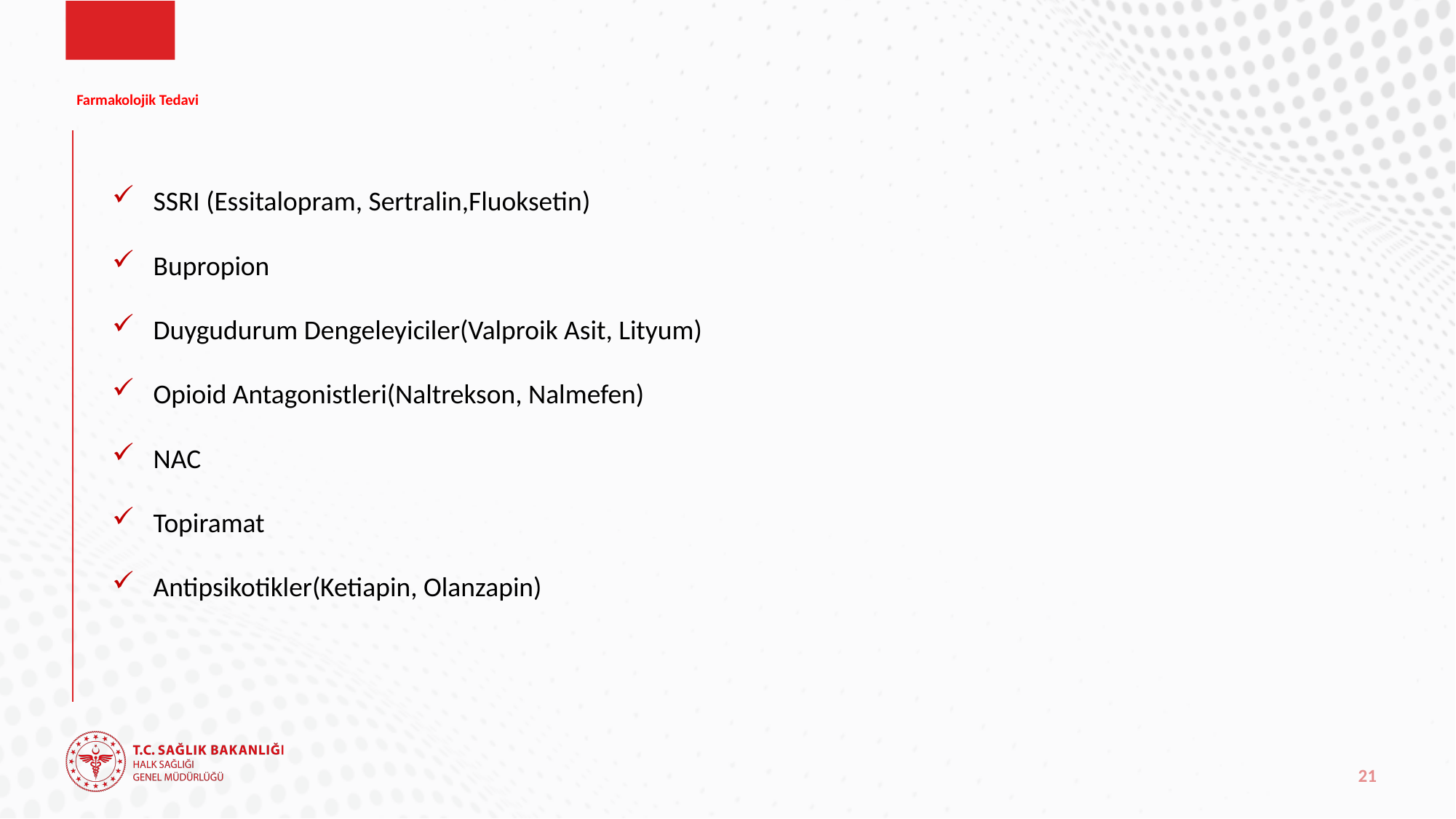

# Farmakolojik Tedavi
SSRI (Essitalopram, Sertralin,Fluoksetin)
Bupropion
Duygudurum Dengeleyiciler(Valproik Asit, Lityum)
Opioid Antagonistleri(Naltrekson, Nalmefen)
NAC
Topiramat
Antipsikotikler(Ketiapin, Olanzapin)

21